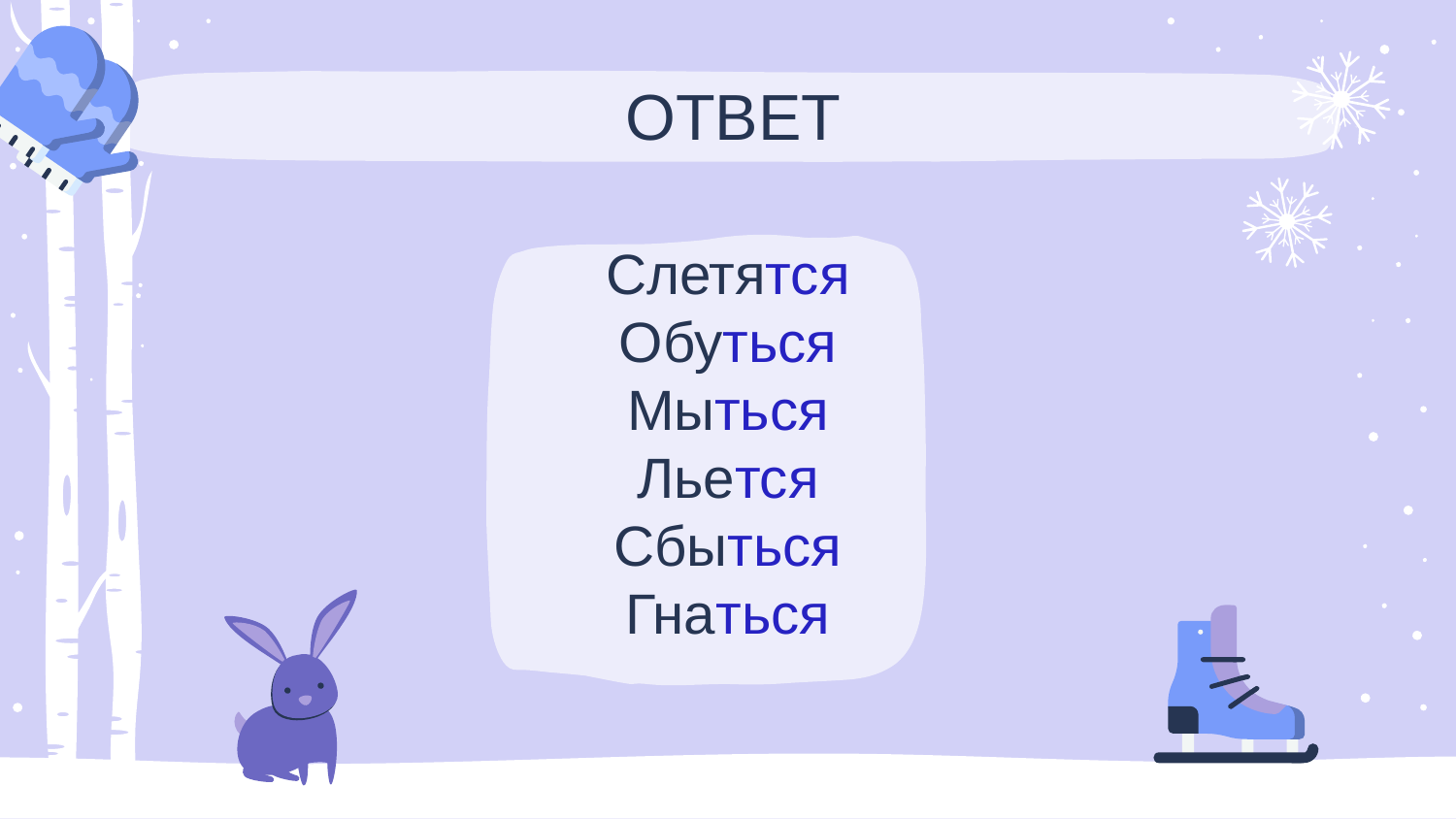

# ОТВЕТ

Слетятся
Обуться
Мыться
Льется
Сбыться
Гнаться